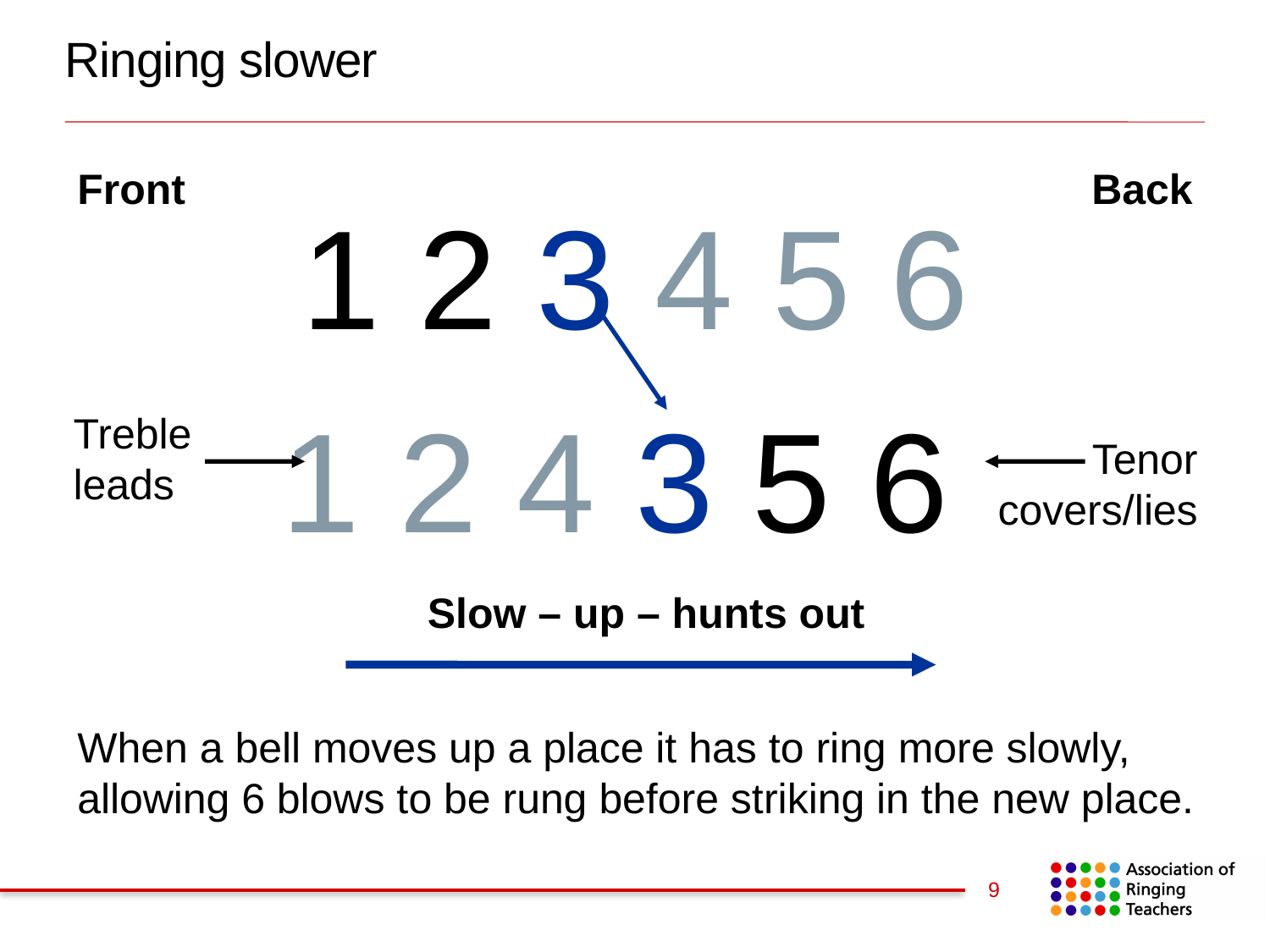

# Ringing slower
1 2 3 4 5 6
1 2 4 3 5 6
Front
Back

Treble leads
Tenor covers/lies

Slow – up – hunts out

When a bell moves up a place it has to ring more slowly, allowing 6 blows to be rung before striking in the new place.